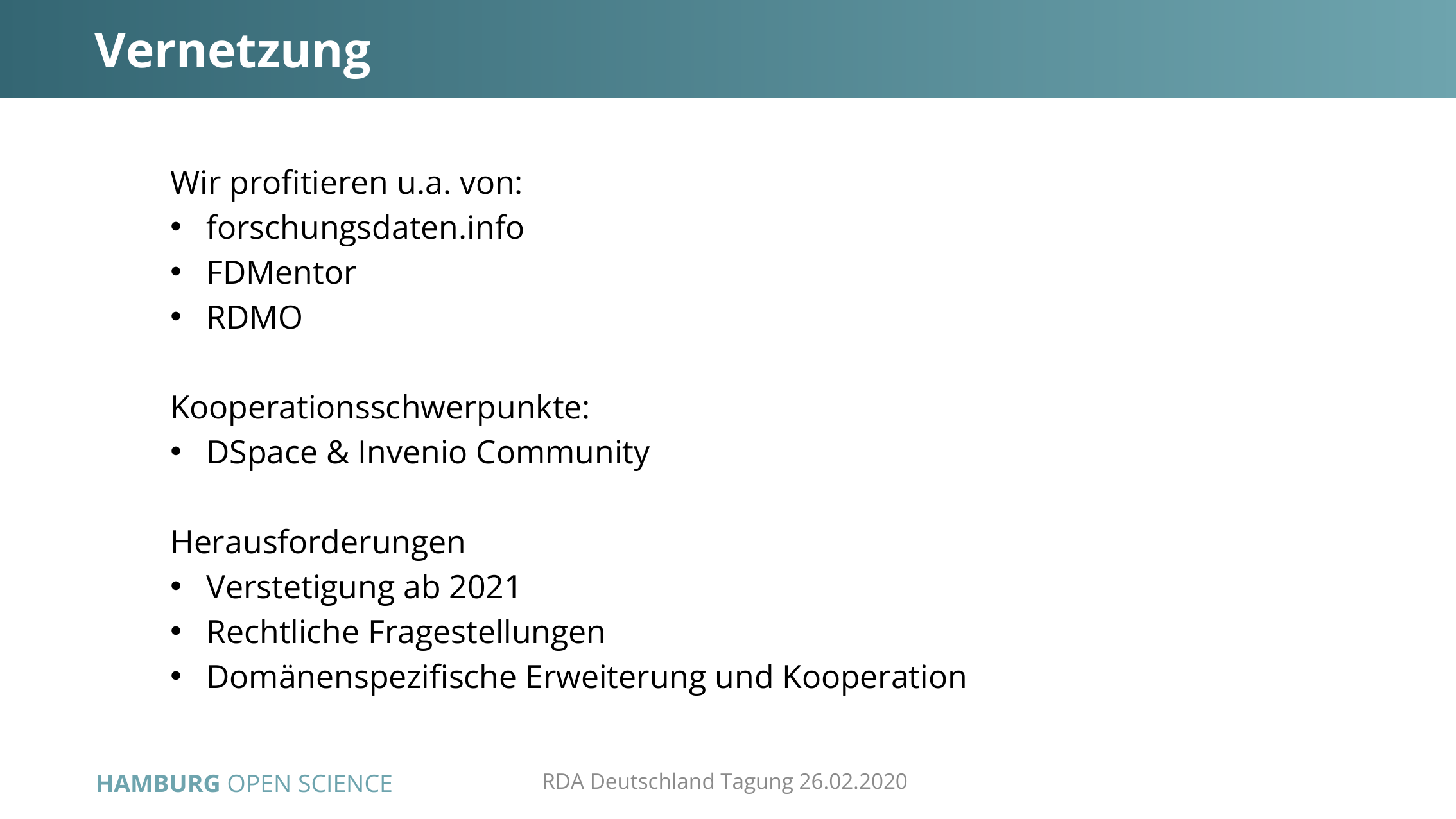

Vernetzung
Wir profitieren u.a. von:
forschungsdaten.info
FDMentor
RDMO

Kooperationsschwerpunkte:
DSpace & Invenio Community

Herausforderungen
Verstetigung ab 2021
Rechtliche Fragestellungen
Domänenspezifische Erweiterung und Kooperation
RDA Deutschland Tagung 26.02.2020